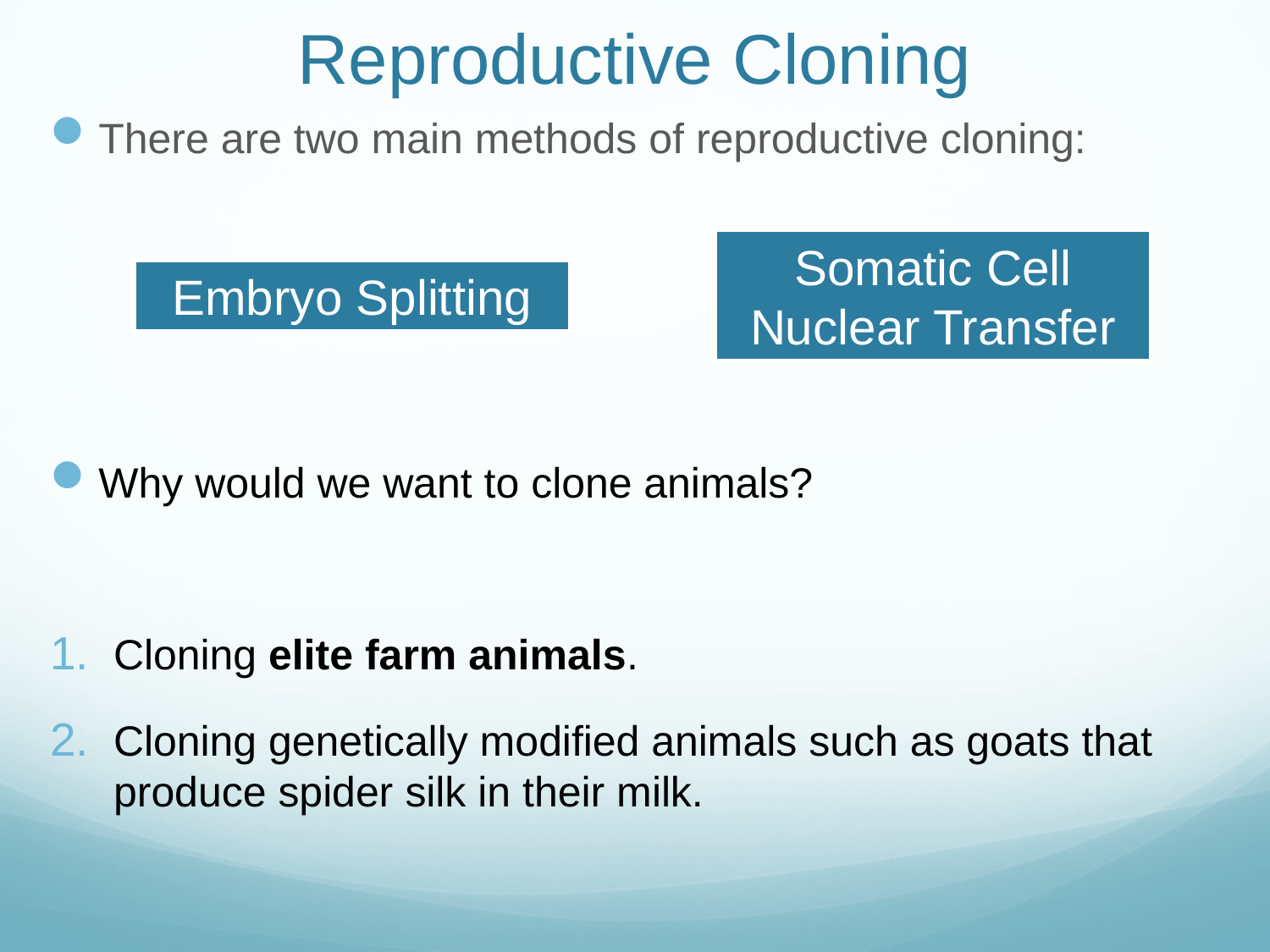

# Reproductive Cloning
There are two main methods of reproductive cloning:

Why would we want to clone animals?

Cloning elite farm animals.
Cloning genetically modified animals such as goats that produce spider silk in their milk.

Somatic Cell Nuclear Transfer
Embryo Splitting